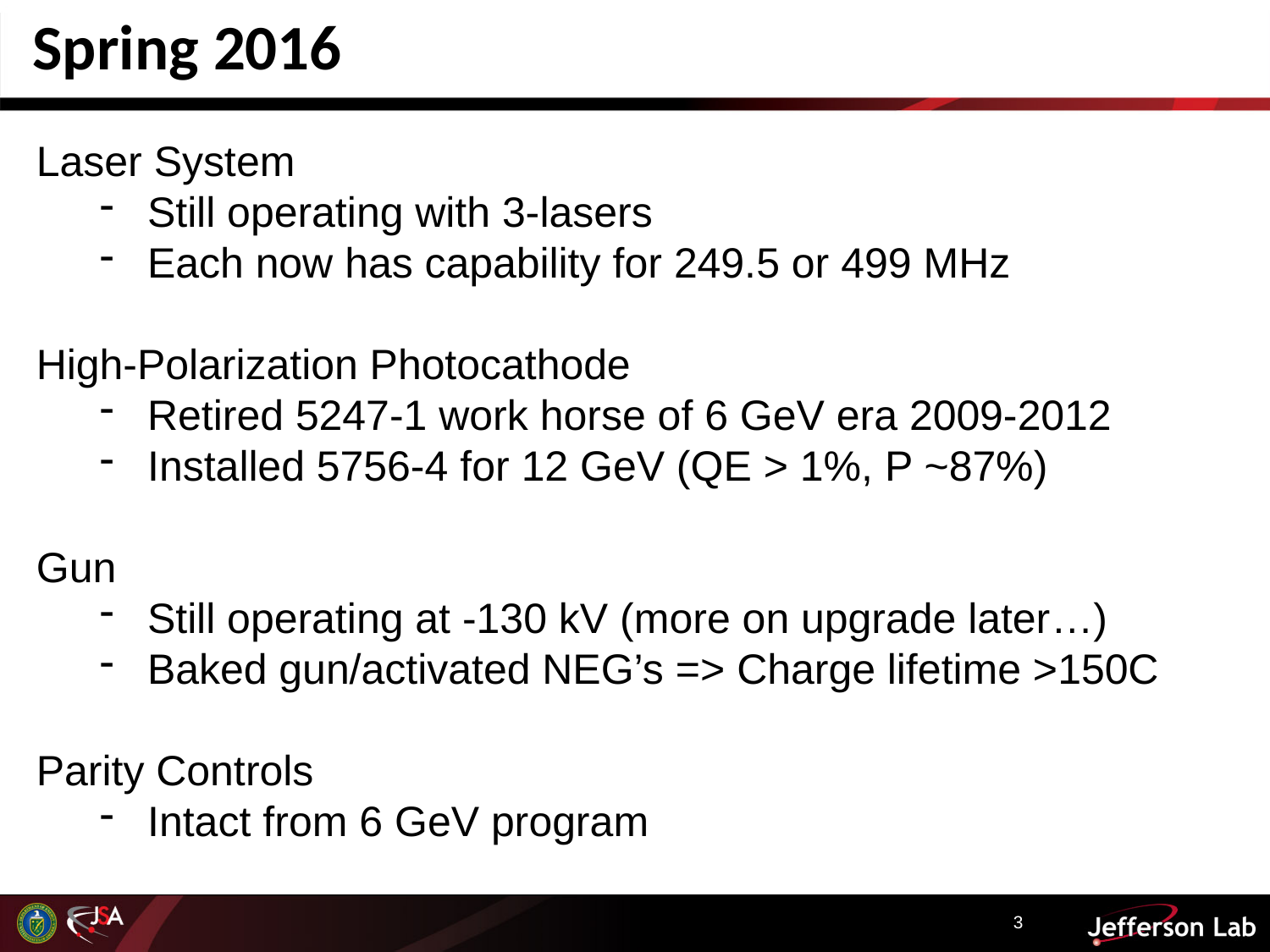

Spring 2016
Laser System
Still operating with 3-lasers
Each now has capability for 249.5 or 499 MHz

High-Polarization Photocathode
Retired 5247-1 work horse of 6 GeV era 2009-2012
Installed 5756-4 for 12 GeV (QE > 1%, P ~87%)

Gun
Still operating at -130 kV (more on upgrade later…)
Baked gun/activated NEG’s => Charge lifetime >150C

Parity Controls
Intact from 6 GeV program
3